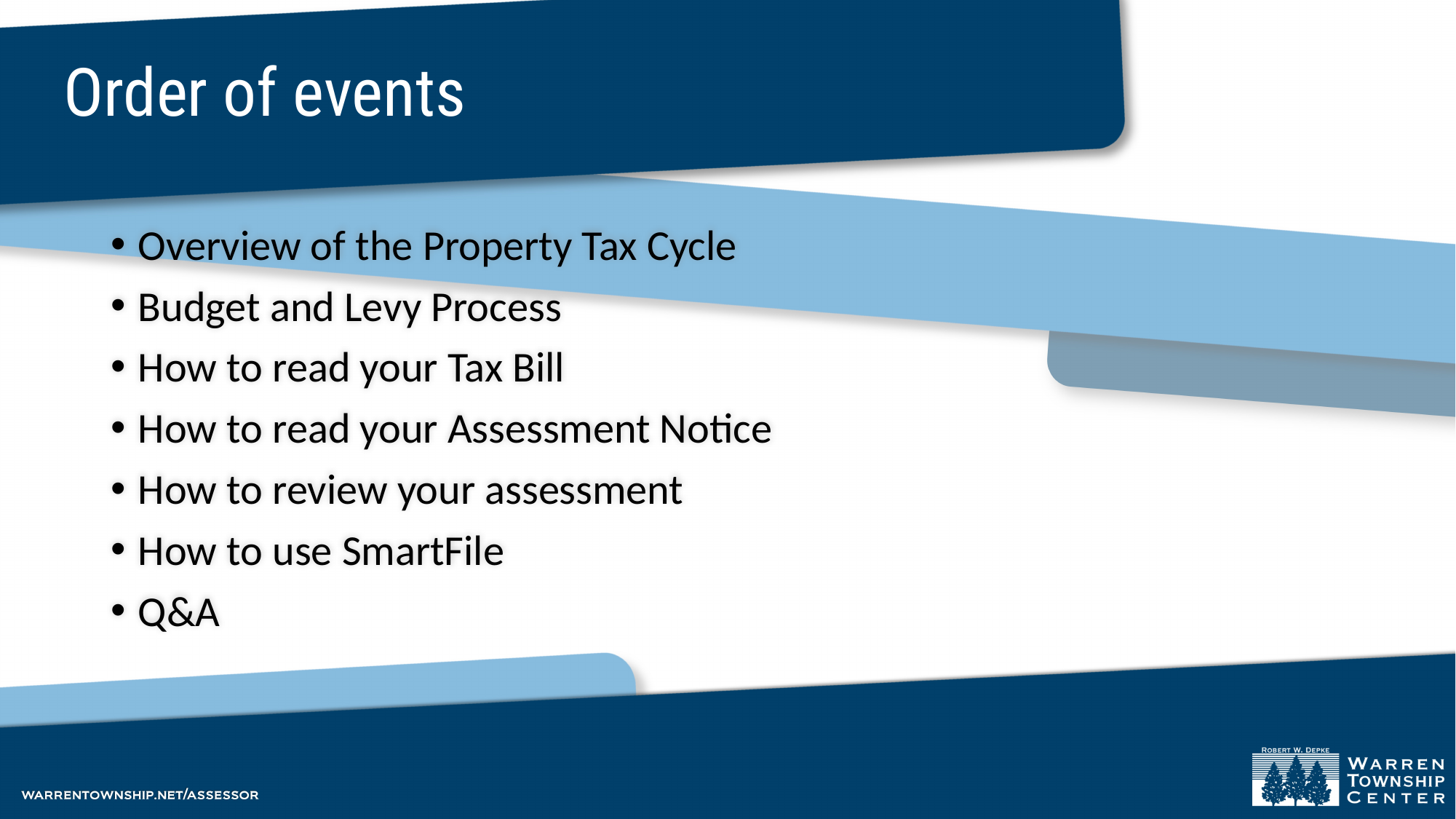

Order of events
Overview of the Property Tax Cycle
Budget and Levy Process
How to read your Tax Bill
How to read your Assessment Notice
How to review your assessment
How to use SmartFile
Q&A